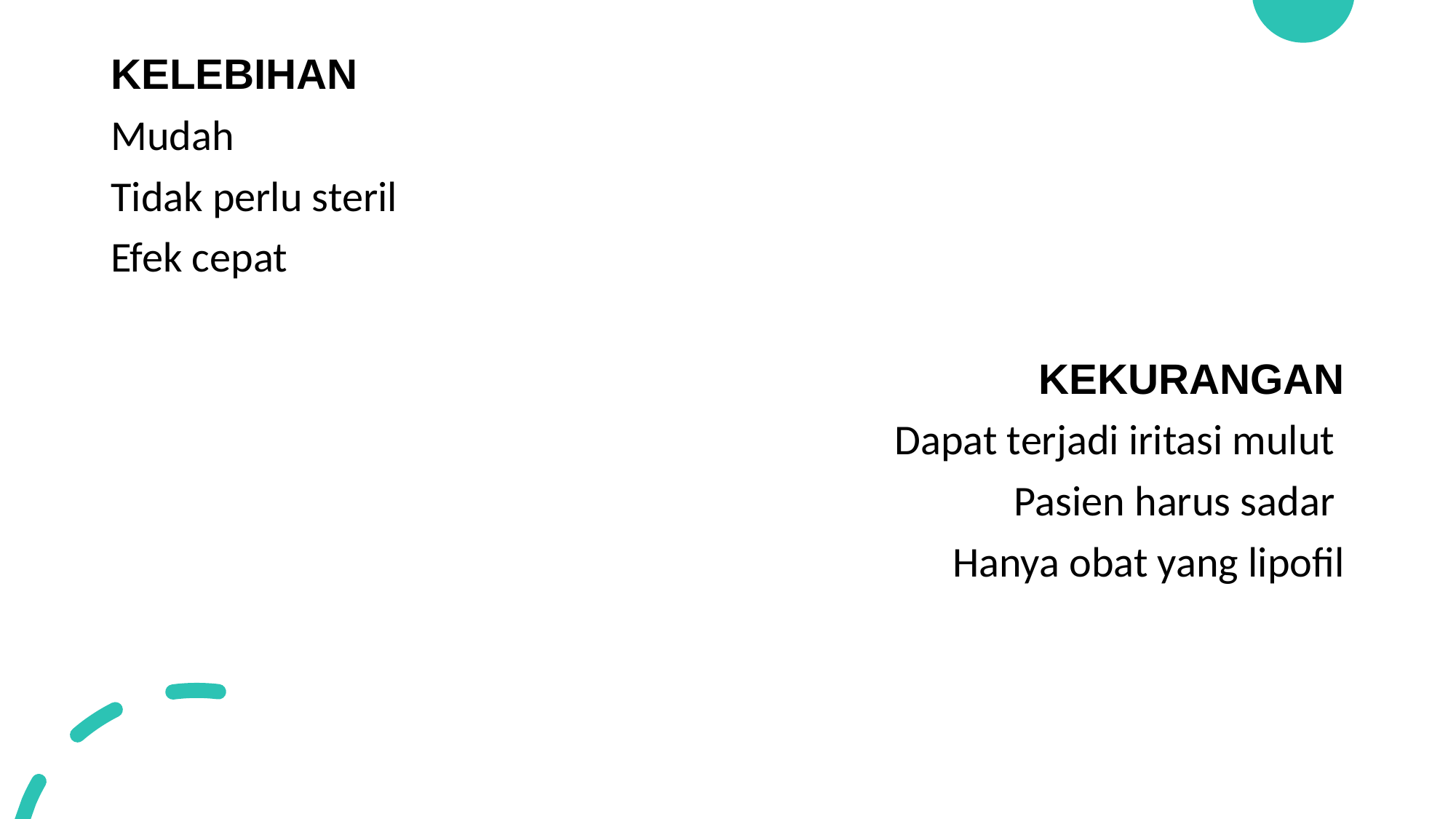

KELEBIHAN
Mudah
Tidak perlu steril
Efek cepat

KEKURANGAN
Dapat terjadi iritasi mulut
Pasien harus sadar
Hanya obat yang lipofil